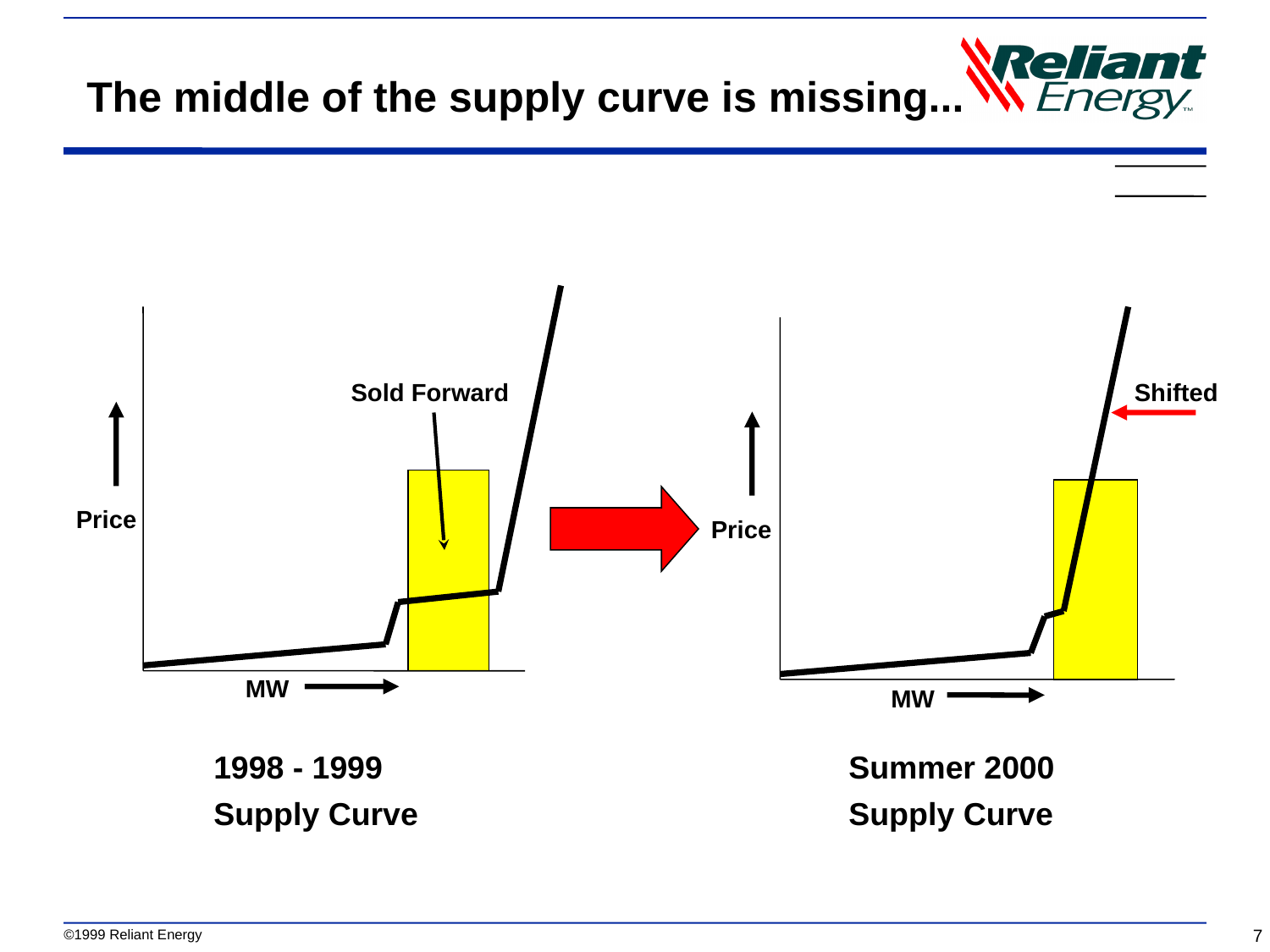

The middle of the supply curve is missing...

Sold Forward
Shifted

Price

Price

MW

MW

1998 - 1999
Supply Curve
Summer 2000
Supply Curve
7
MWH